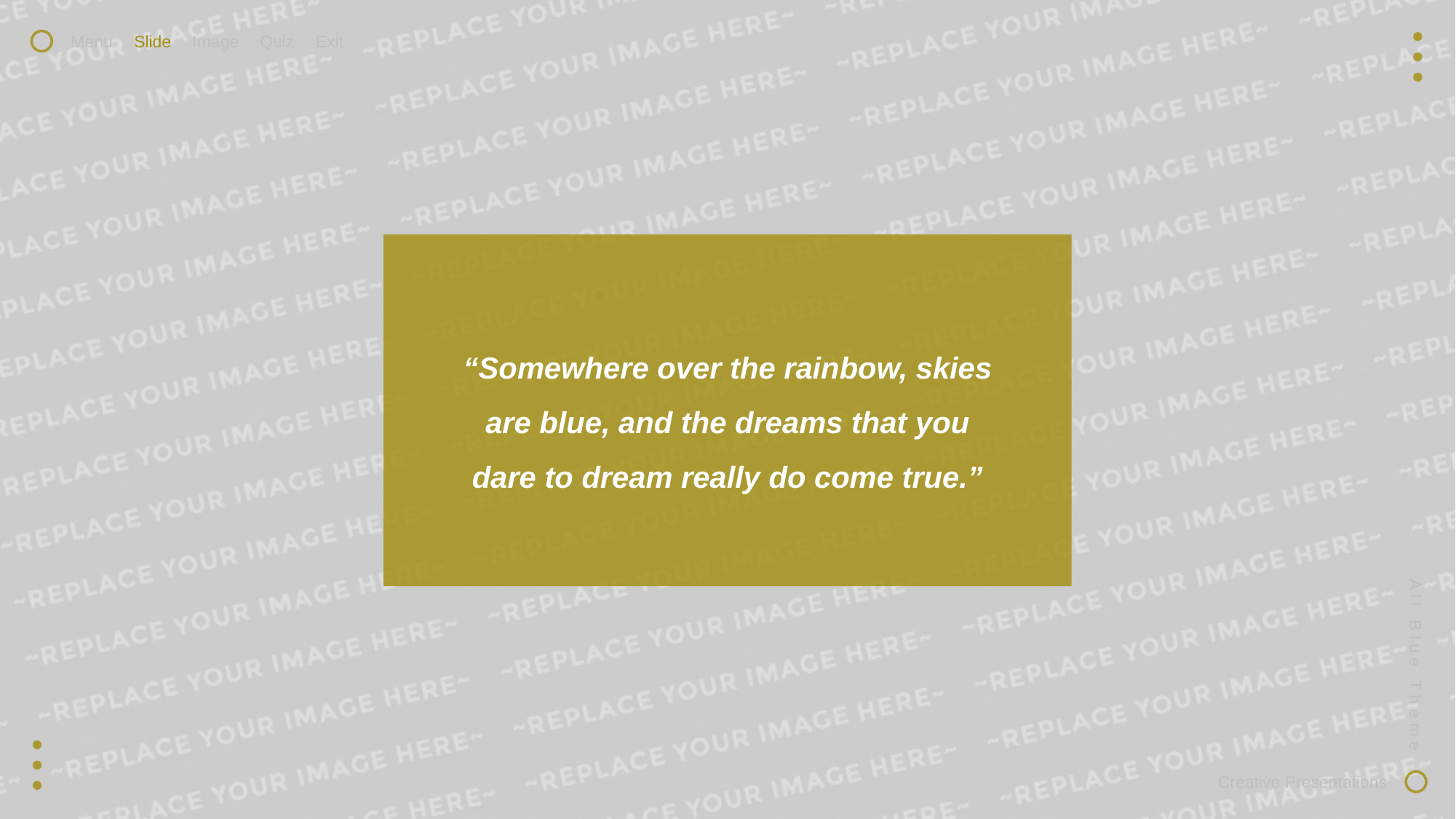

Menu
Slide
Image
Quiz
Exit

“Somewhere over the rainbow, skies are blue, and the dreams that you dare to dream really do come true.”
All Blue Theme
Creative Presentations